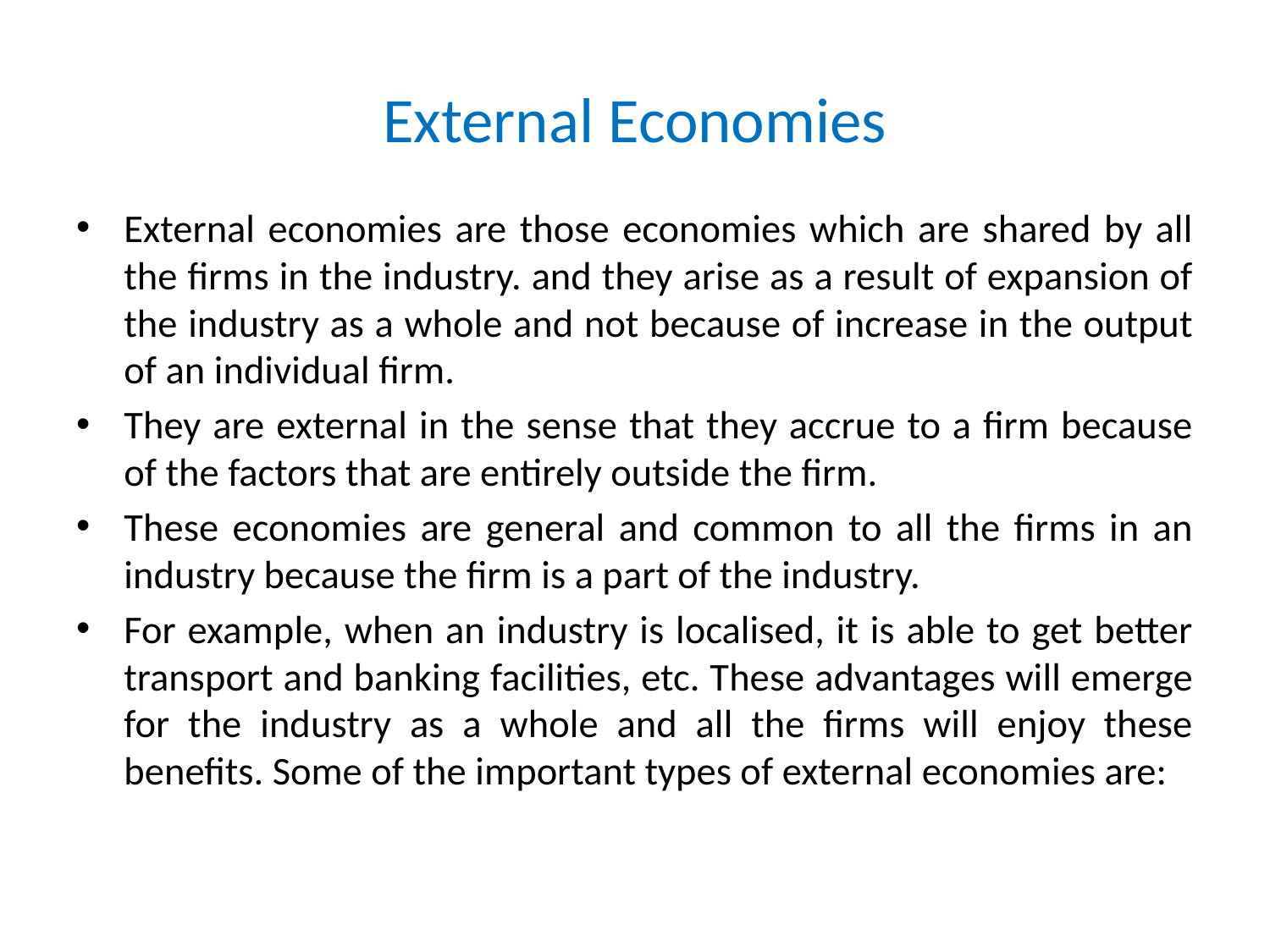

# External Economies
External economies are those economies which are shared by all the firms in the industry. and they arise as a result of expansion of the industry as a whole and not because of increase in the output of an individual firm.
They are external in the sense that they accrue to a firm because of the factors that are entirely outside the firm.
These economies are general and common to all the firms in an industry because the firm is a part of the industry.
For example, when an industry is localised, it is able to get better transport and banking facilities, etc. These advantages will emerge for the industry as a whole and all the firms will enjoy these benefits. Some of the important types of external economies are: